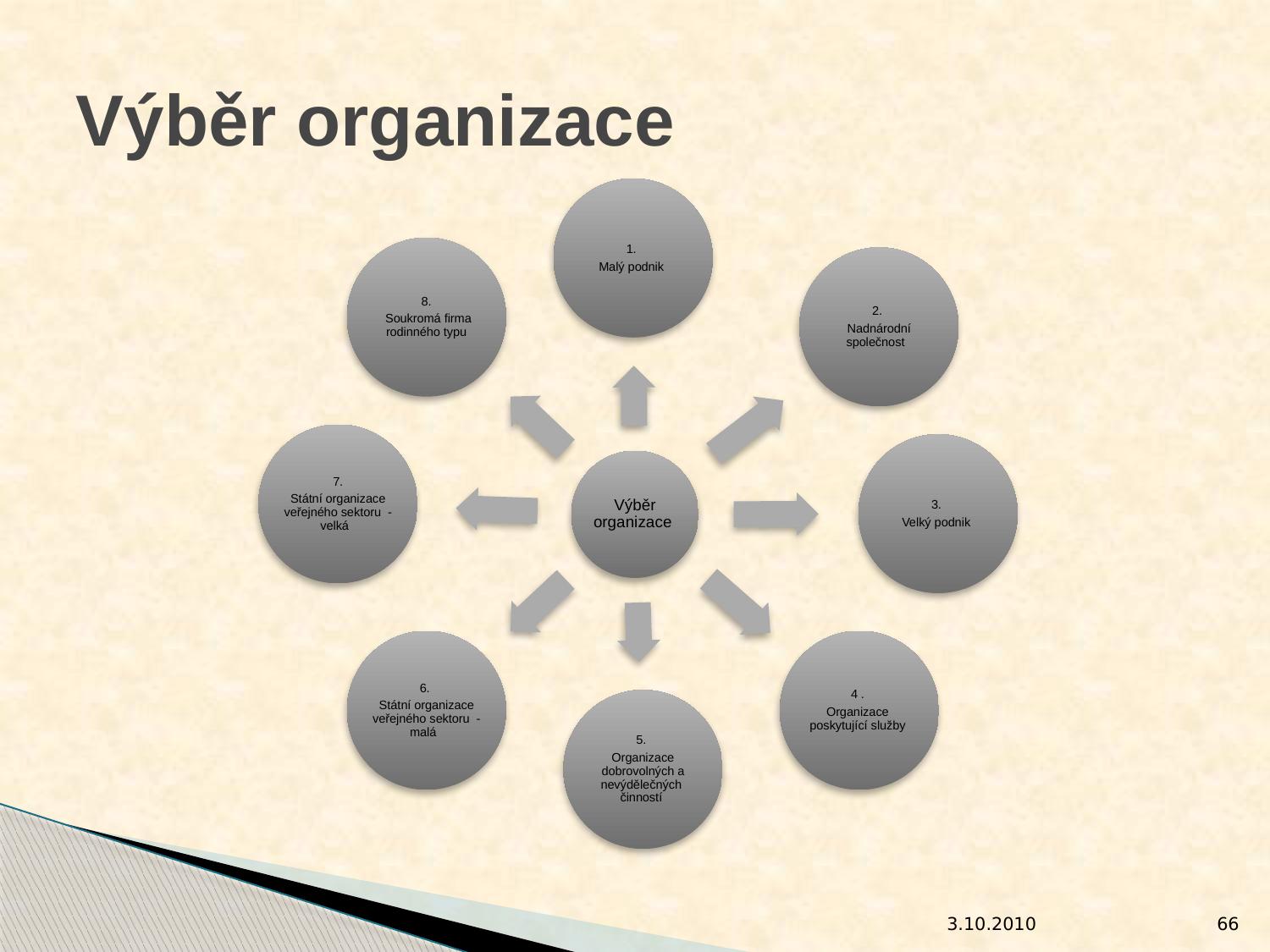

# Výběr organizace
Výběr organizace

1.
Malý podnik

2.
Nadnárodní společnost

3.
Velký podnik

4 .
Organizace  poskytující služby

6.
Státní organizace veřejného sektoru  - malá

5.
 Organizace  dobrovolných a nevýdělečných  činností

7.
Státní organizace veřejného sektoru  -  velká

8.
 Soukromá firma rodinného typu
3.10.2010
66